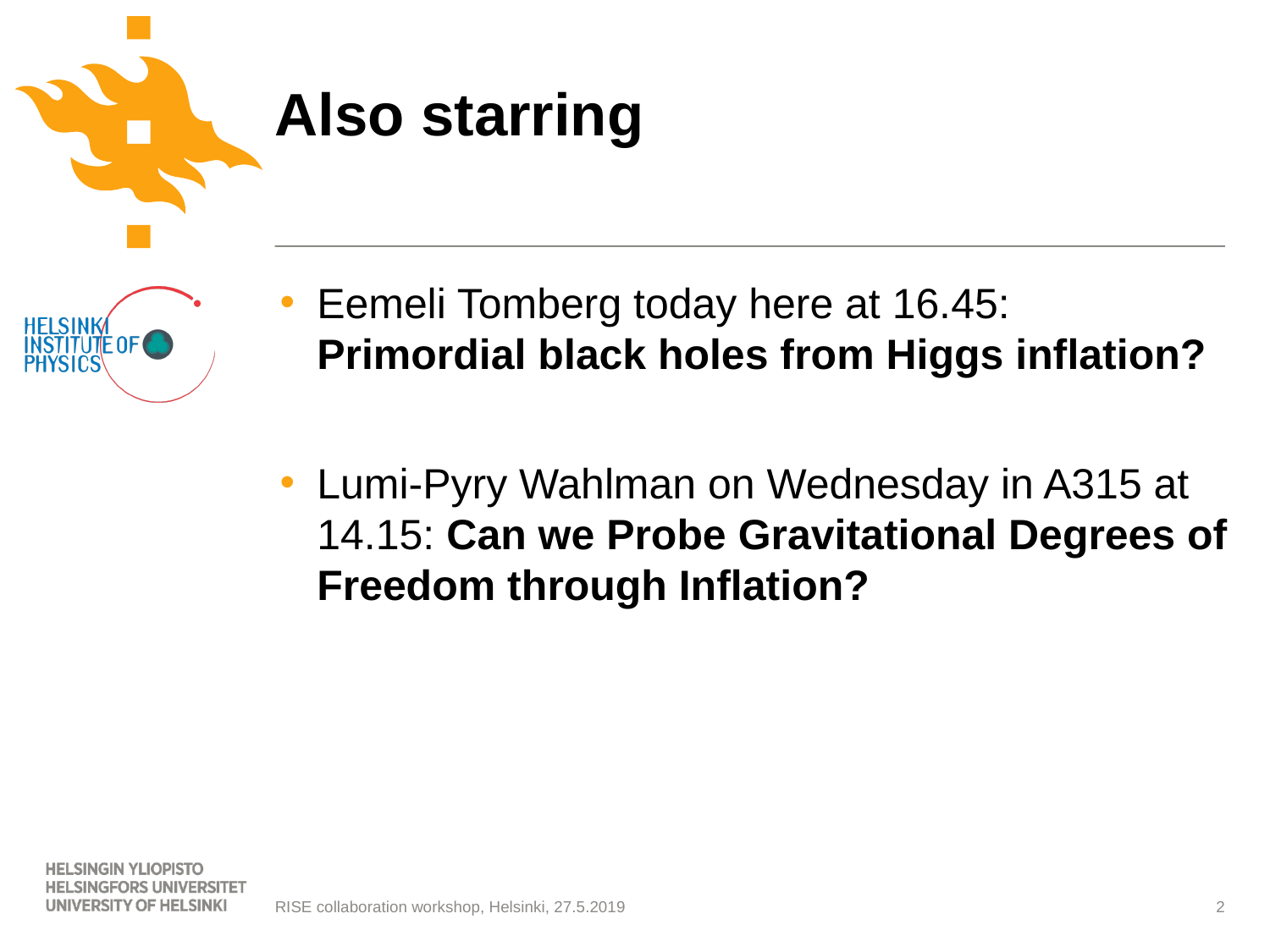

# Also starring
Eemeli Tomberg today here at 16.45: Primordial black holes from Higgs inflation?

Lumi-Pyry Wahlman on Wednesday in A315 at 14.15: Can we Probe Gravitational Degrees of Freedom through Inflation?
2
RISE collaboration workshop, Helsinki, 27.5.2019